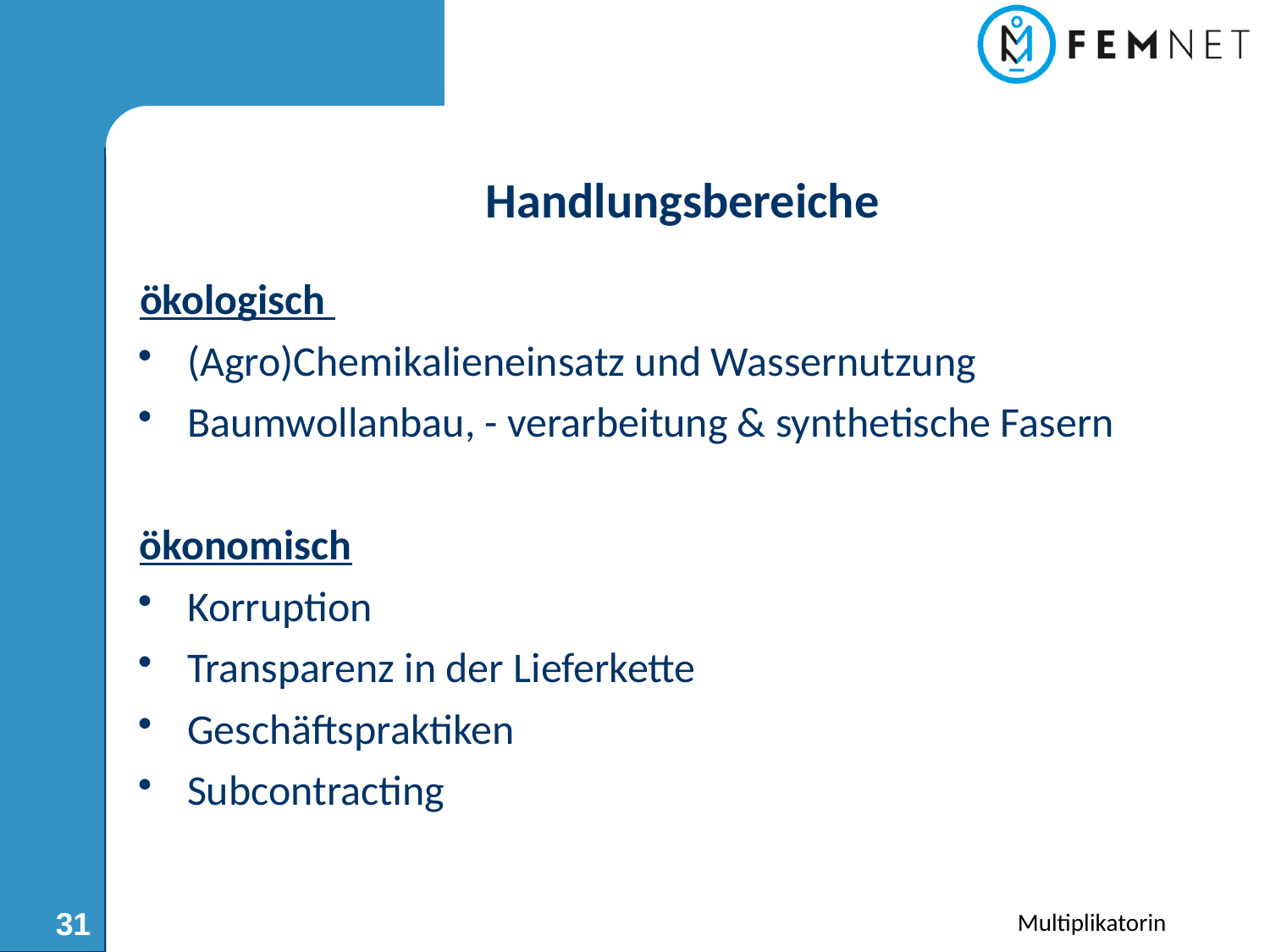

Handlungsbereiche
ökologisch
(Agro)Chemikalieneinsatz und Wassernutzung
Baumwollanbau, - verarbeitung & synthetische Fasern

ökonomisch
Korruption
Transparenz in der Lieferkette
Geschäftspraktiken
Subcontracting

31
Multiplikatorin